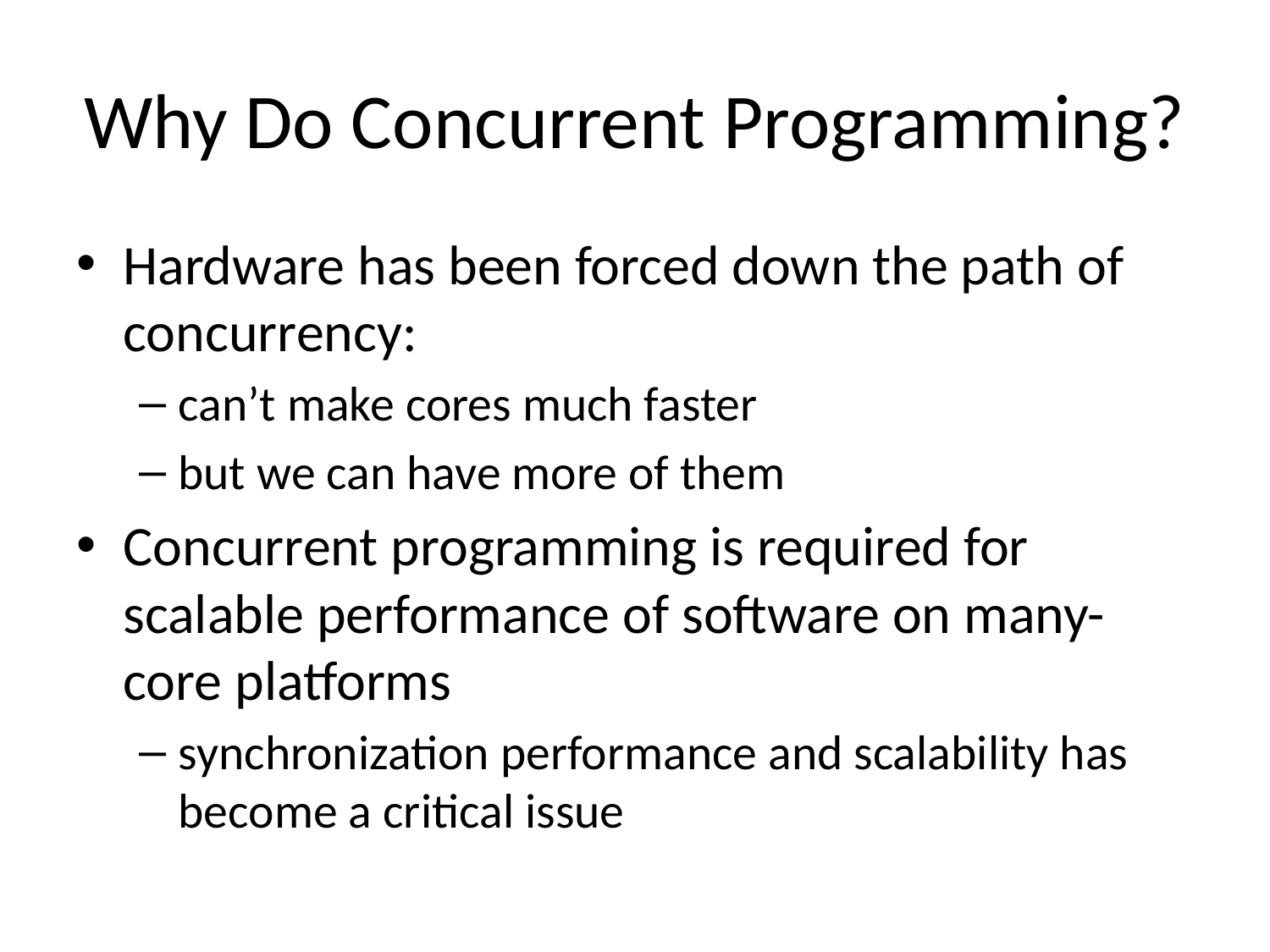

# Why Do Concurrent Programming?
Hardware has been forced down the path of concurrency:
can’t make cores much faster
but we can have more of them
Concurrent programming is required for scalable performance of software on many-core platforms
synchronization performance and scalability has become a critical issue